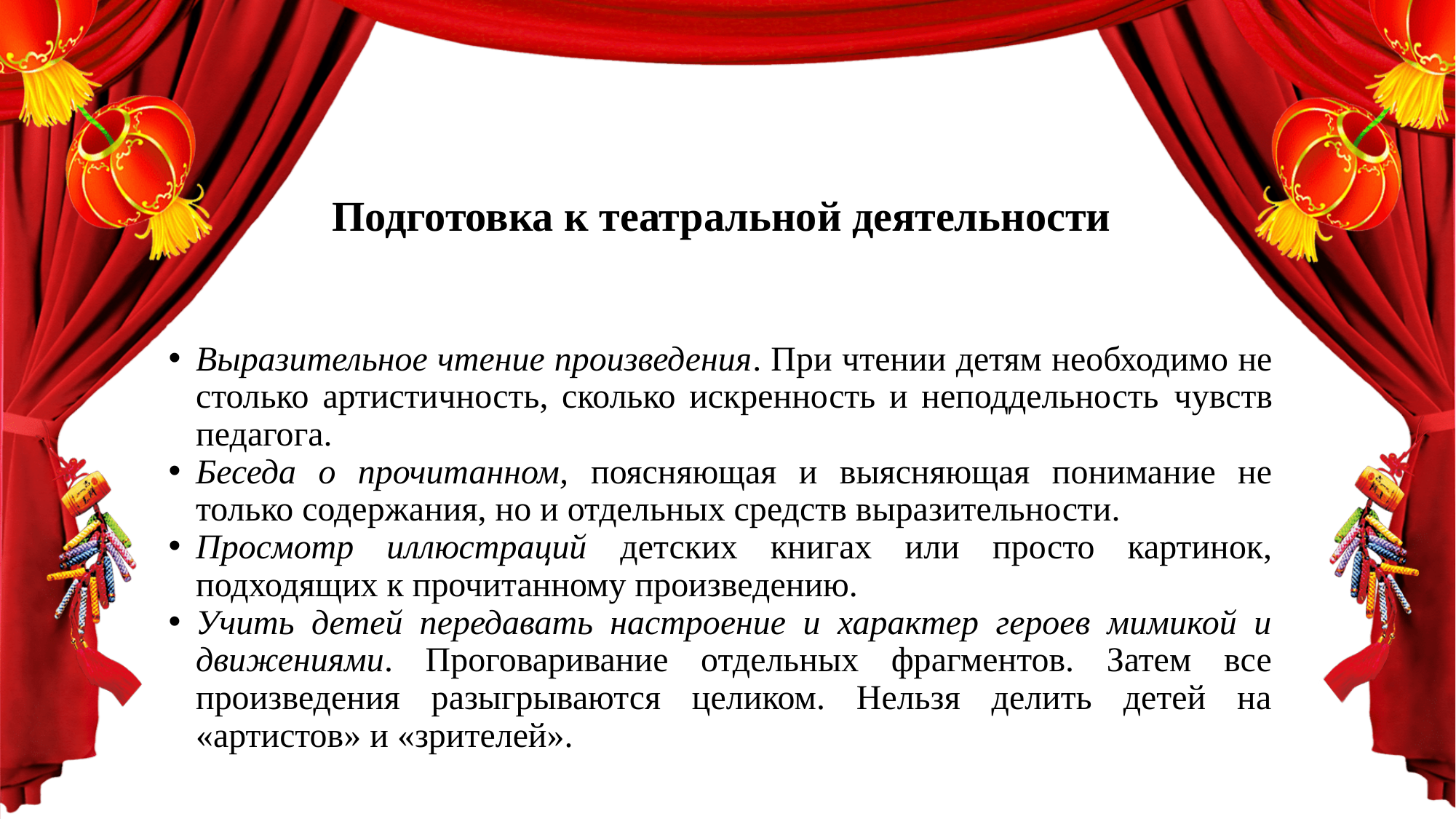

# Подготовка к театральной деятельности
Выразительное чтение произведения. При чтении детям необходимо не столько артистичность, сколько искренность и неподдельность чувств педагога.
Беседа о прочитанном, поясняющая и выясняющая понимание не только содержания, но и отдельных средств выразительности.
Просмотр иллюстраций детских книгах или просто картинок, подходящих к прочитанному произведению.
Учить детей передавать настроение и характер героев мимикой и движениями. Проговаривание отдельных фрагментов. Затем все произведения разыгрываются целиком. Нельзя делить детей на «артистов» и «зрителей».